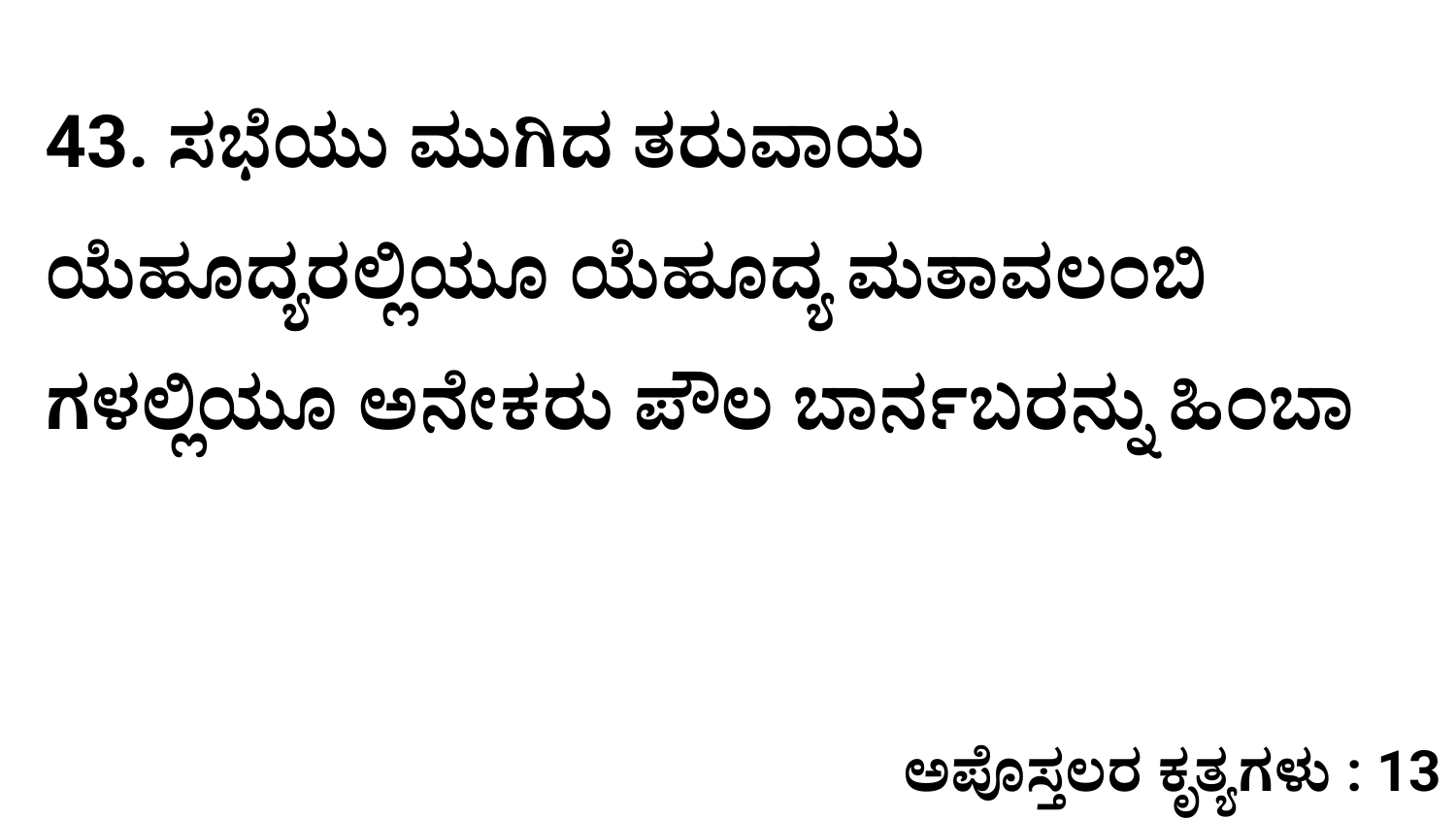

43. ಸಭೆಯು ಮುಗಿದ ತರುವಾಯ ಯೆಹೂದ್ಯರಲ್ಲಿಯೂ ಯೆಹೂದ್ಯ ಮತಾವಲಂಬಿ ಗಳಲ್ಲಿಯೂ ಅನೇಕರು ಪೌಲ ಬಾರ್ನಬರನ್ನು ಹಿಂಬಾ
ಅಪೊಸ್ತಲರ ಕೃತ್ಯಗಳು : 13